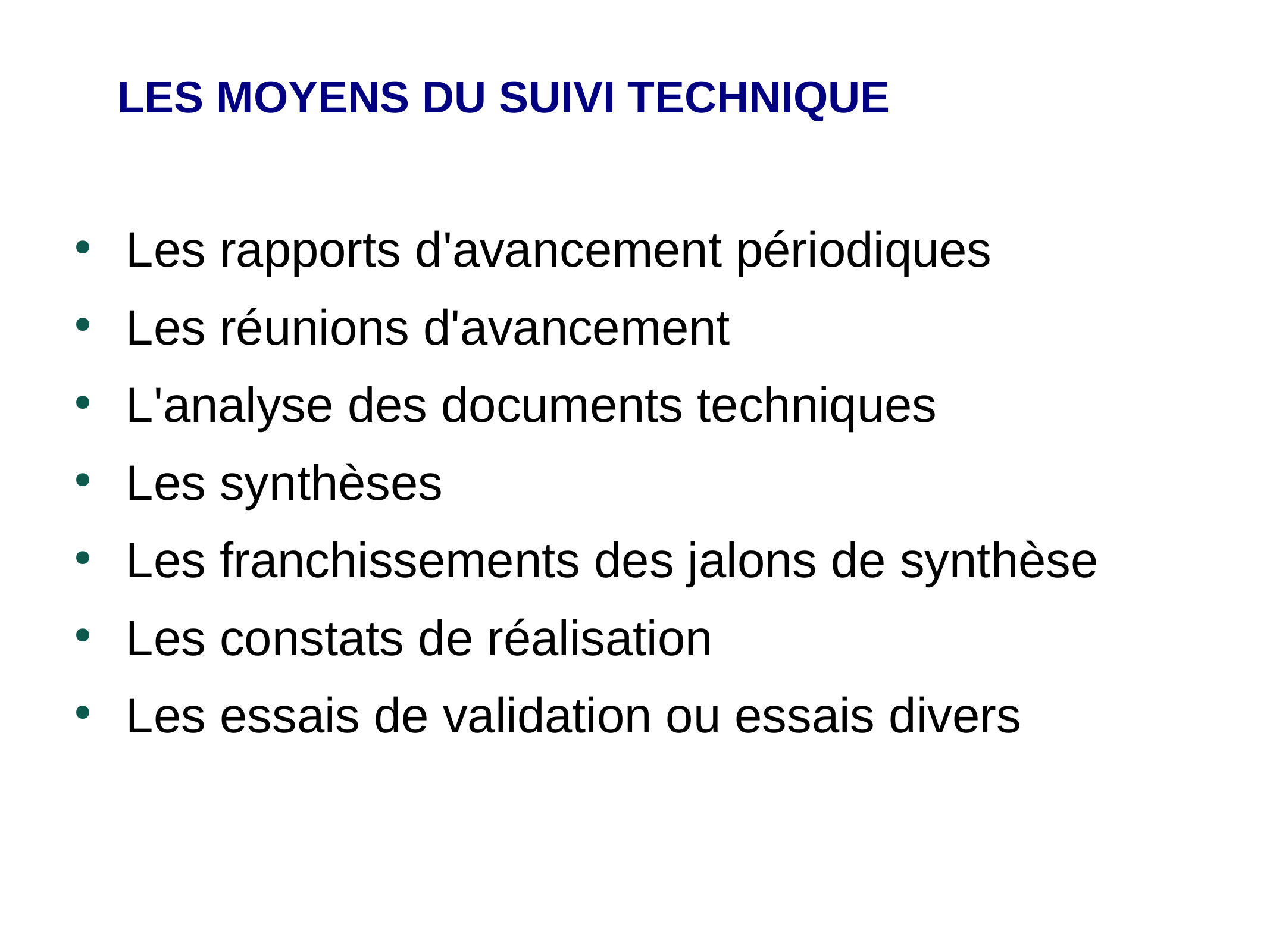

LES MOYENS DU SUIVI TECHNIQUE
Les rapports d'avancement périodiques
Les réunions d'avancement
L'analyse des documents techniques
Les synthèses
Les franchissements des jalons de synthèse
Les constats de réalisation
Les essais de validation ou essais divers